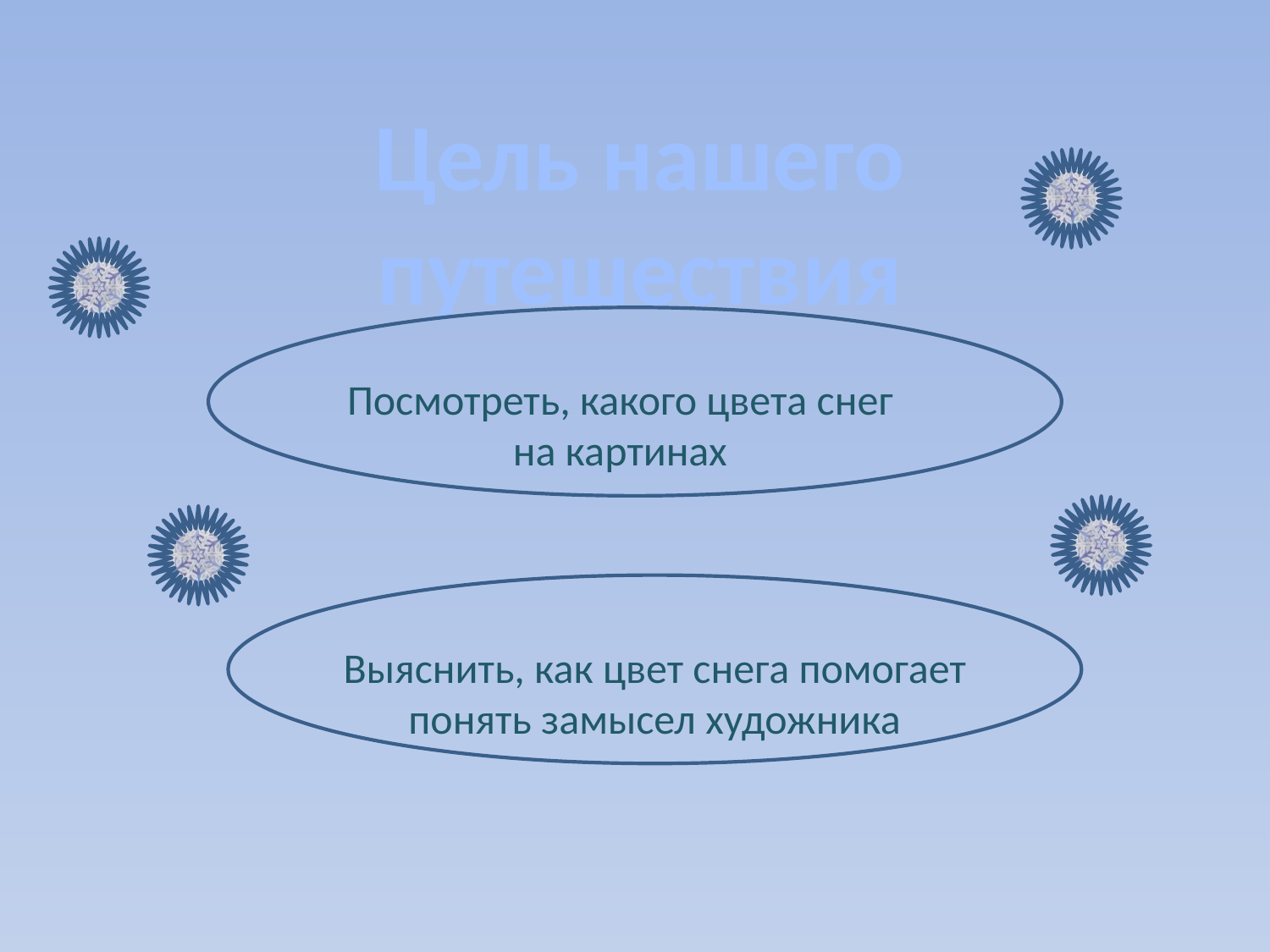

Цель нашего путешествия

Посмотреть, какого цвета снег на картинах

Выяснить, как цвет снега помогает понять замысел художника